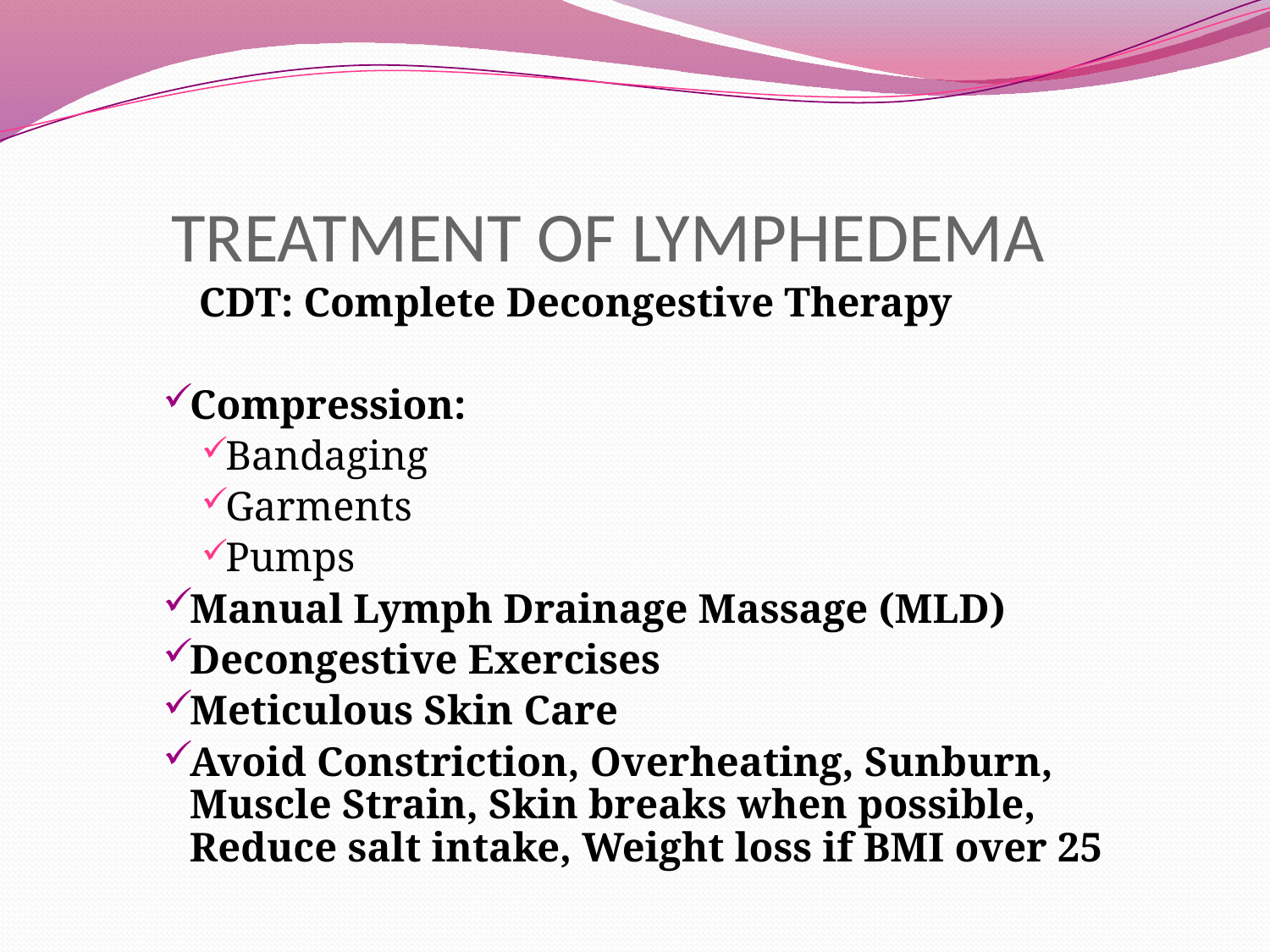

# TREATMENT OF LYMPHEDEMA
     CDT: Complete Decongestive Therapy

Compression:
Bandaging
Garments
Pumps
Manual Lymph Drainage Massage (MLD)
Decongestive Exercises
Meticulous Skin Care
Avoid Constriction, Overheating, Sunburn, Muscle Strain, Skin breaks when possible, Reduce salt intake, Weight loss if BMI over 25